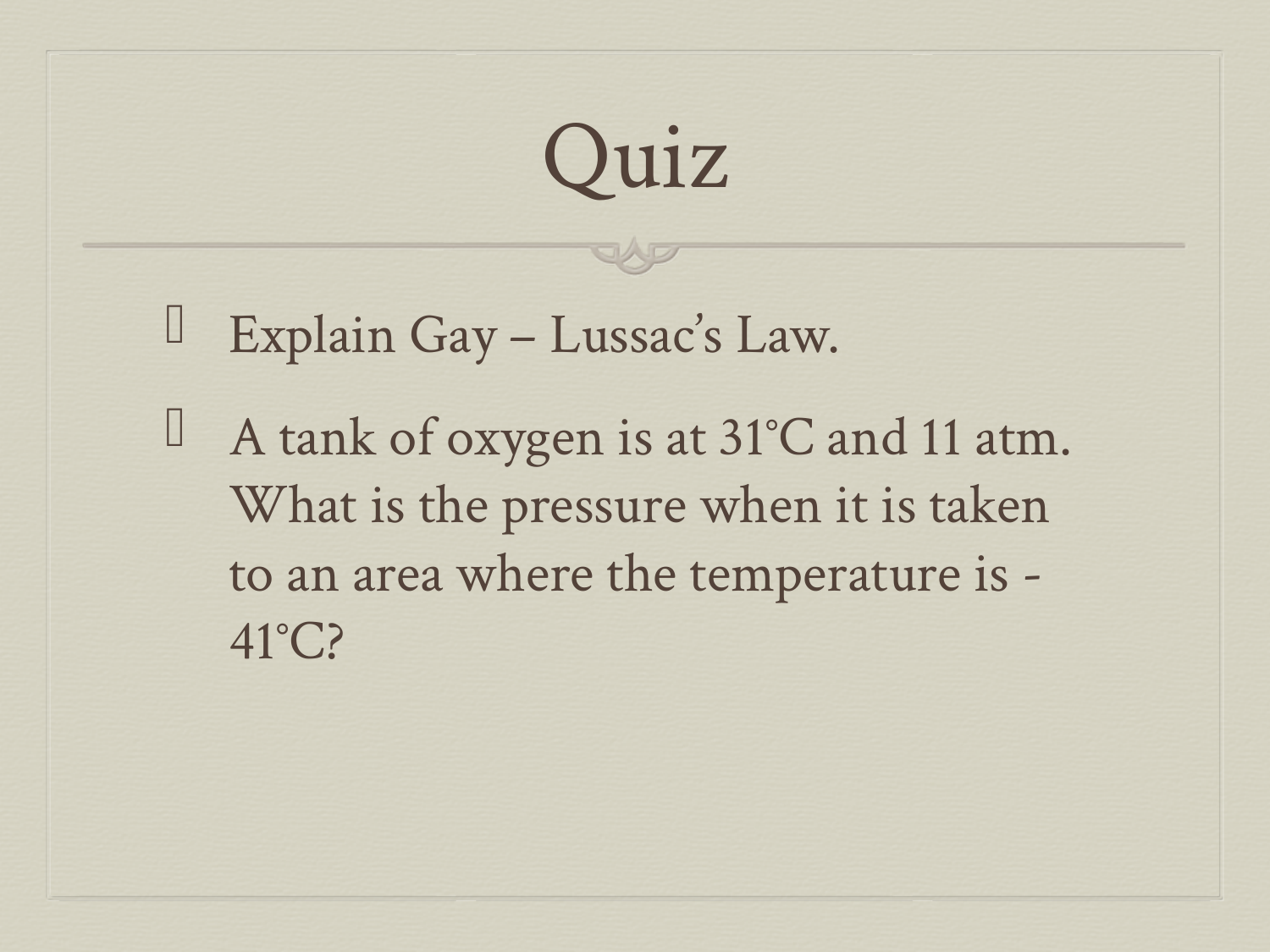

# Quiz
Explain Gay – Lussac’s Law.
A tank of oxygen is at 31°C and 11 atm. What is the pressure when it is taken to an area where the temperature is -41°C?